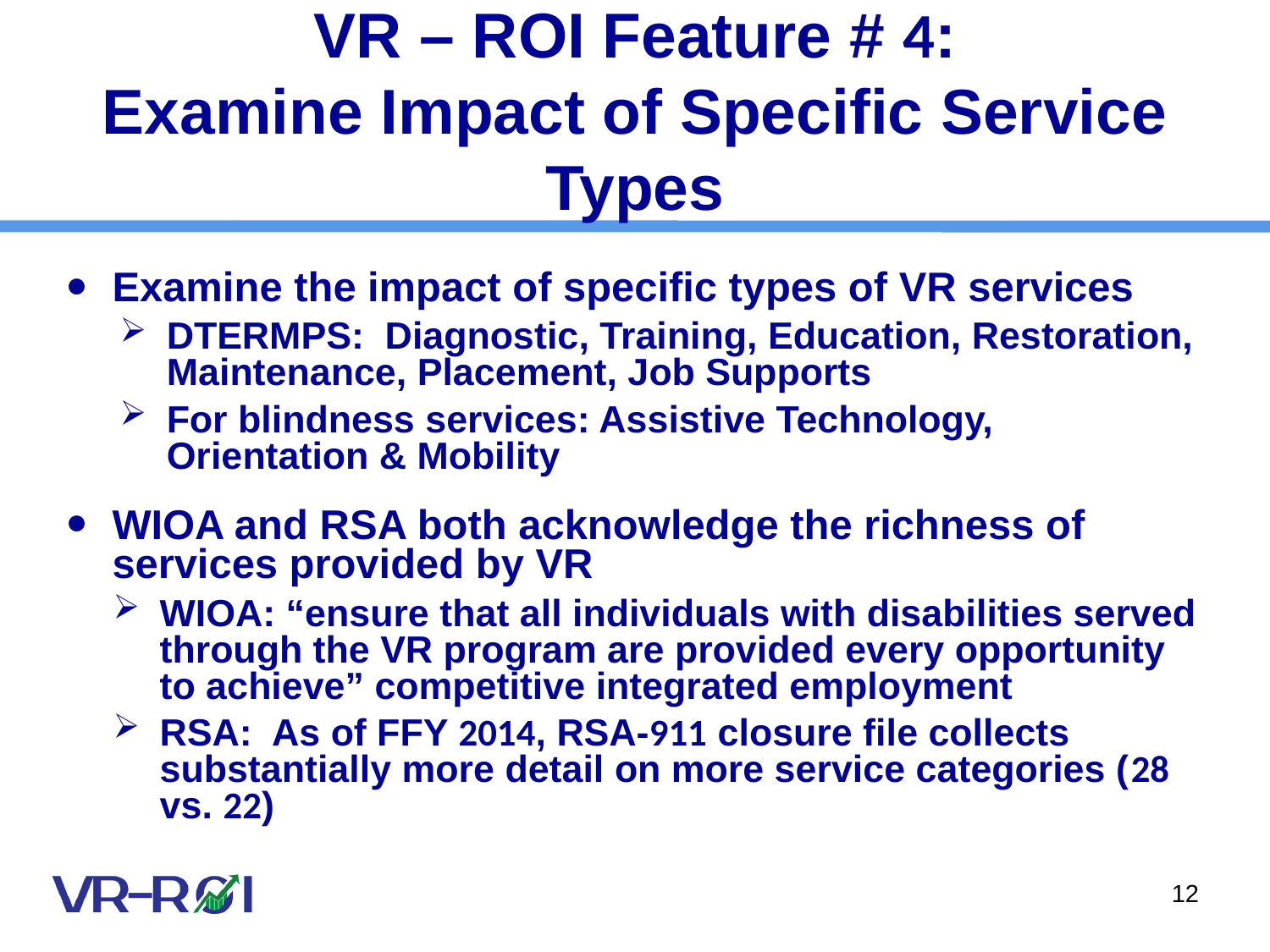

# VR – ROI Feature # 4: Examine Impact of Specific Service Types
Examine the impact of specific types of VR services
DTERMPS:  Diagnostic, Training, Education, Restoration, Maintenance, Placement, Job Supports
For blindness services: Assistive Technology, Orientation & Mobility
WIOA and RSA both acknowledge the richness of services provided by VR
WIOA: “ensure that all individuals with disabilities served through the VR program are provided every opportunity to achieve” competitive integrated employment
RSA:  As of FFY 2014, RSA-911 closure file collects substantially more detail on more service categories (28 vs. 22)
12